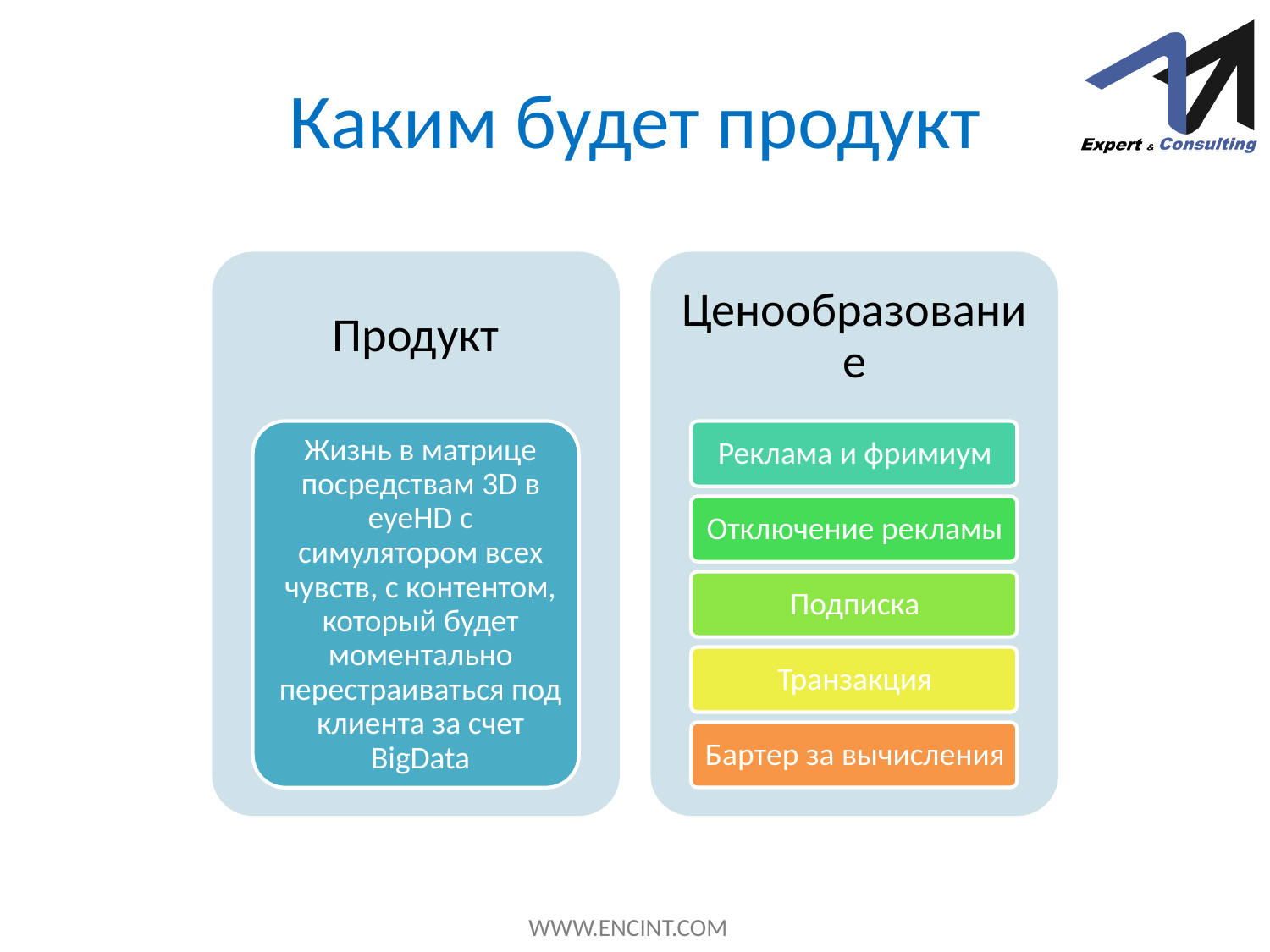

# Каким будет продукт
Продукт
Жизнь в матрице посредствам 3D в eyeHD с симулятором всех чувств, с контентом, который будет моментально перестраиваться под клиента за счет BigData
Ценообразование
Реклама и фримиум
Отключение рекламы
Подписка
Транзакция
Бартер за вычисления